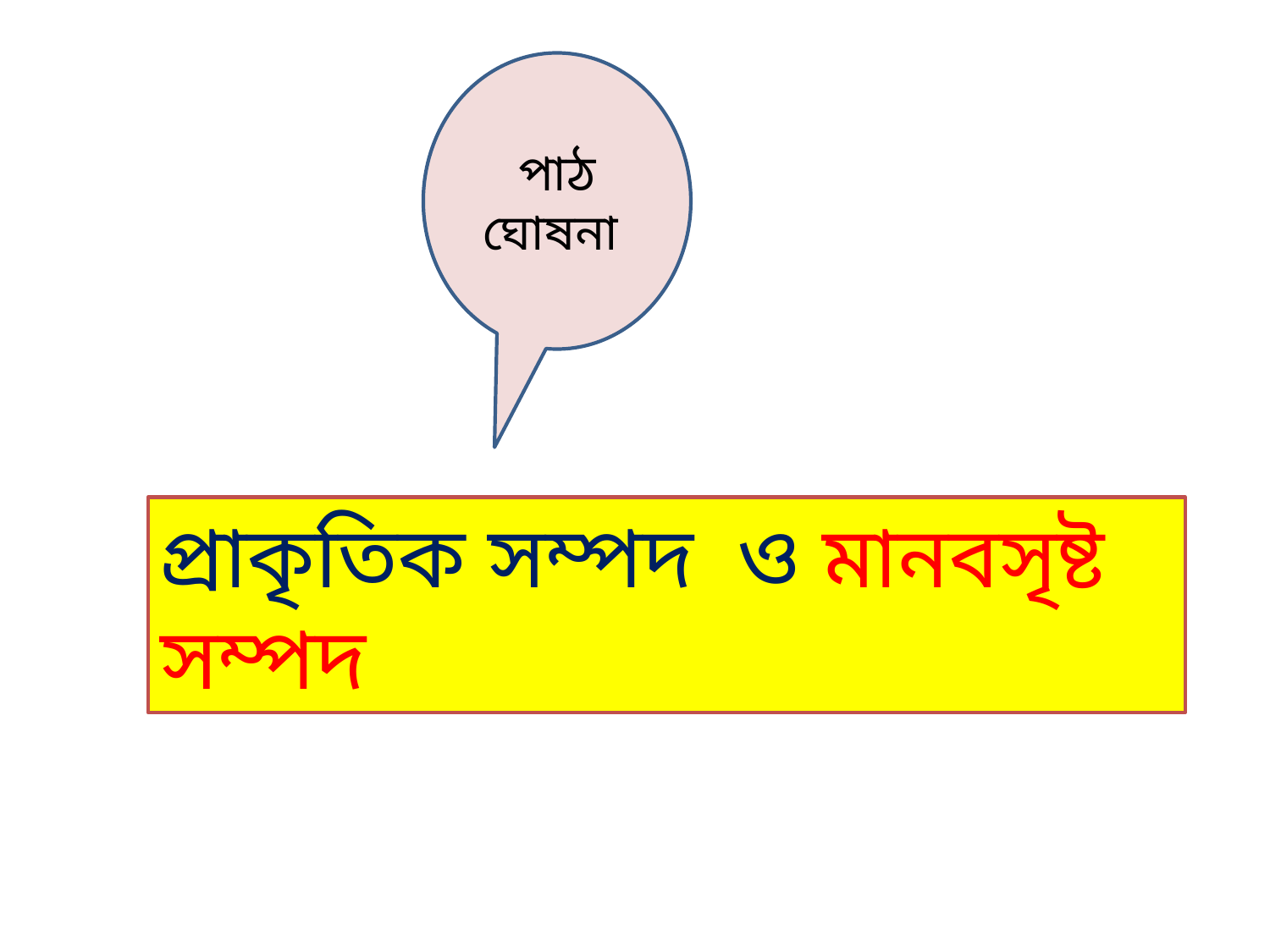

পাঠ ঘোষনা
প্রাকৃতিক সম্পদ  ও মানবসৃষ্ট সম্পদ